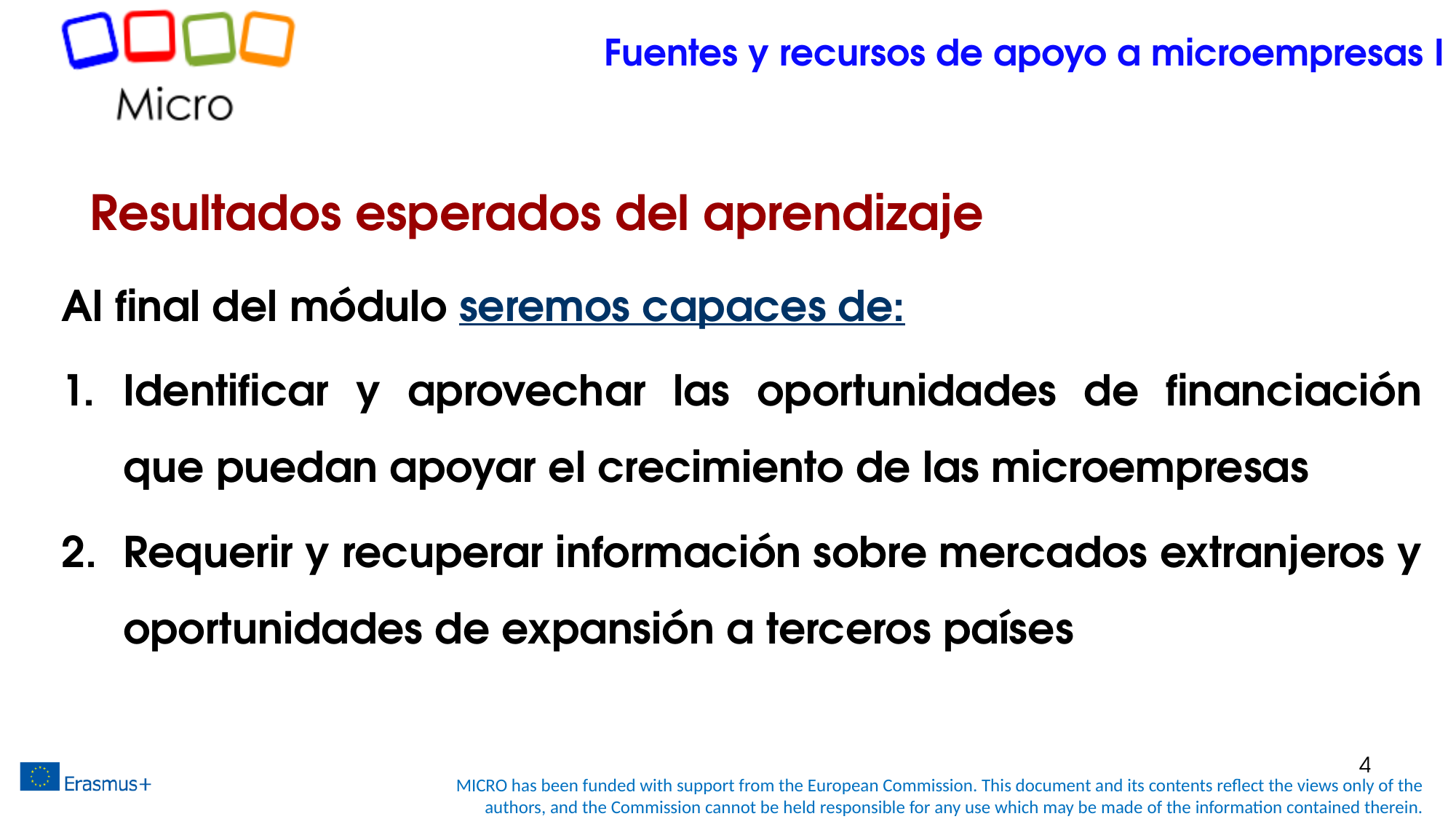

# Fuentes y recursos de apoyo a microempresas I
Resultados esperados del aprendizaje
Al final del módulo seremos capaces de:
Identificar y aprovechar las oportunidades de financiación que puedan apoyar el crecimiento de las microempresas
Requerir y recuperar información sobre mercados extranjeros y oportunidades de expansión a terceros países

4